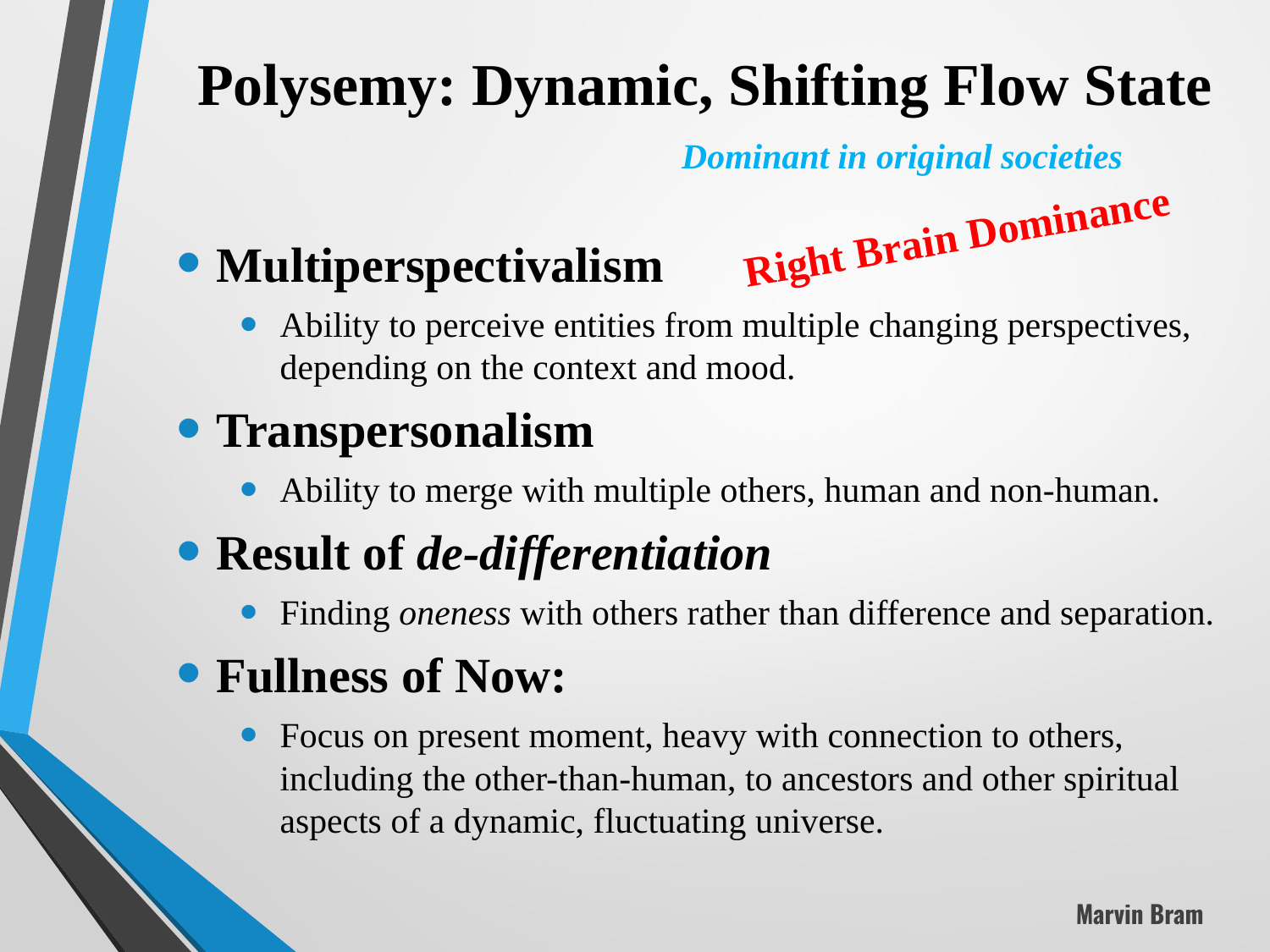

# Polysemy: Dynamic, Shifting Flow State
Dominant in original societies
Multiperspectivalism
Ability to perceive entities from multiple changing perspectives, depending on the context and mood.
Transpersonalism
Ability to merge with multiple others, human and non-human.
Result of de-differentiation
Finding oneness with others rather than difference and separation.
Fullness of Now:
Focus on present moment, heavy with connection to others, including the other-than-human, to ancestors and other spiritual aspects of a dynamic, fluctuating universe.
Right Brain Dominance
Marvin Bram